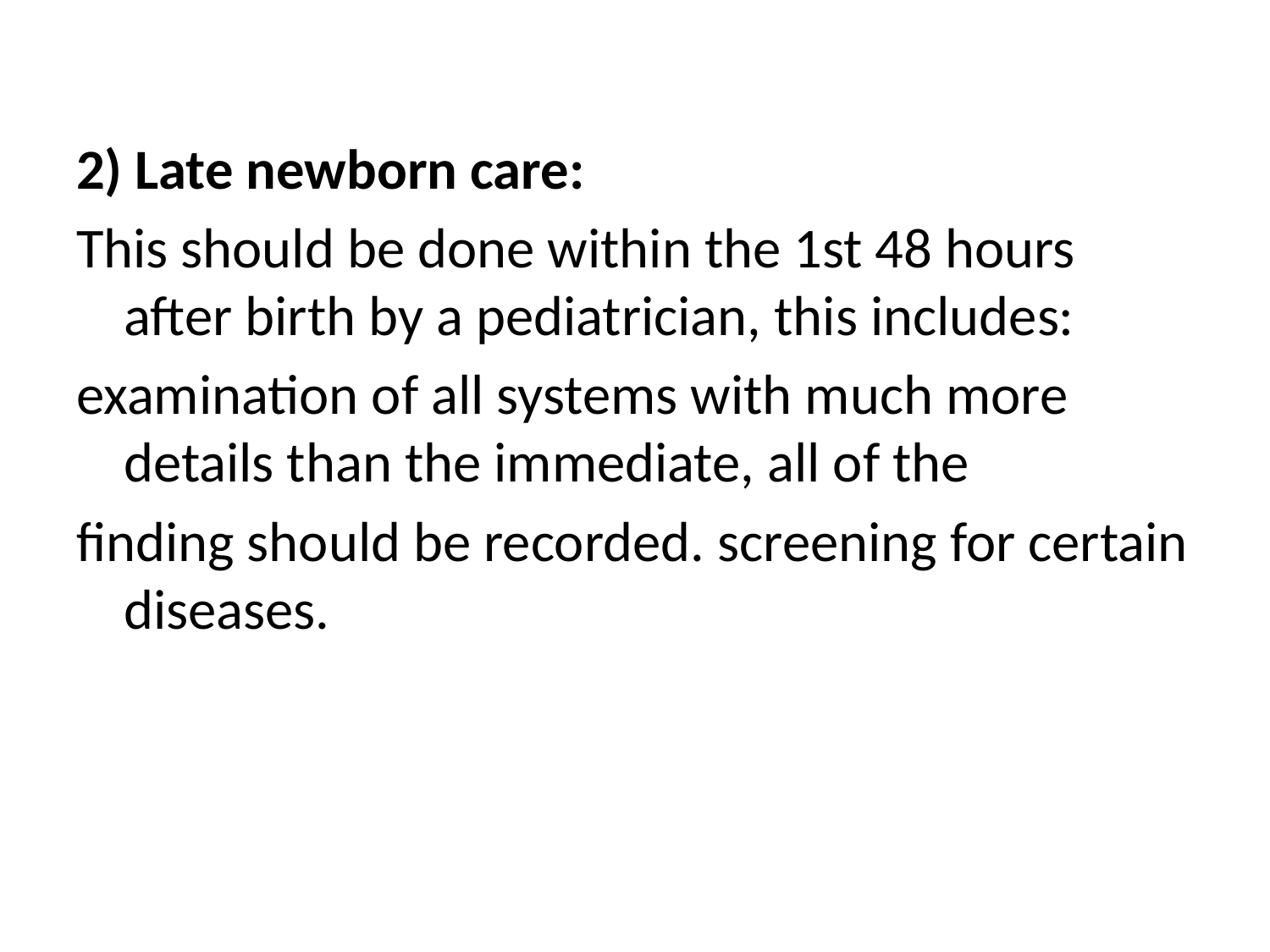

2) Late newborn care:
This should be done within the 1st 48 hours after birth by a pediatrician, this includes:
examination of all systems with much more details than the immediate, all of the
finding should be recorded. screening for certain diseases.